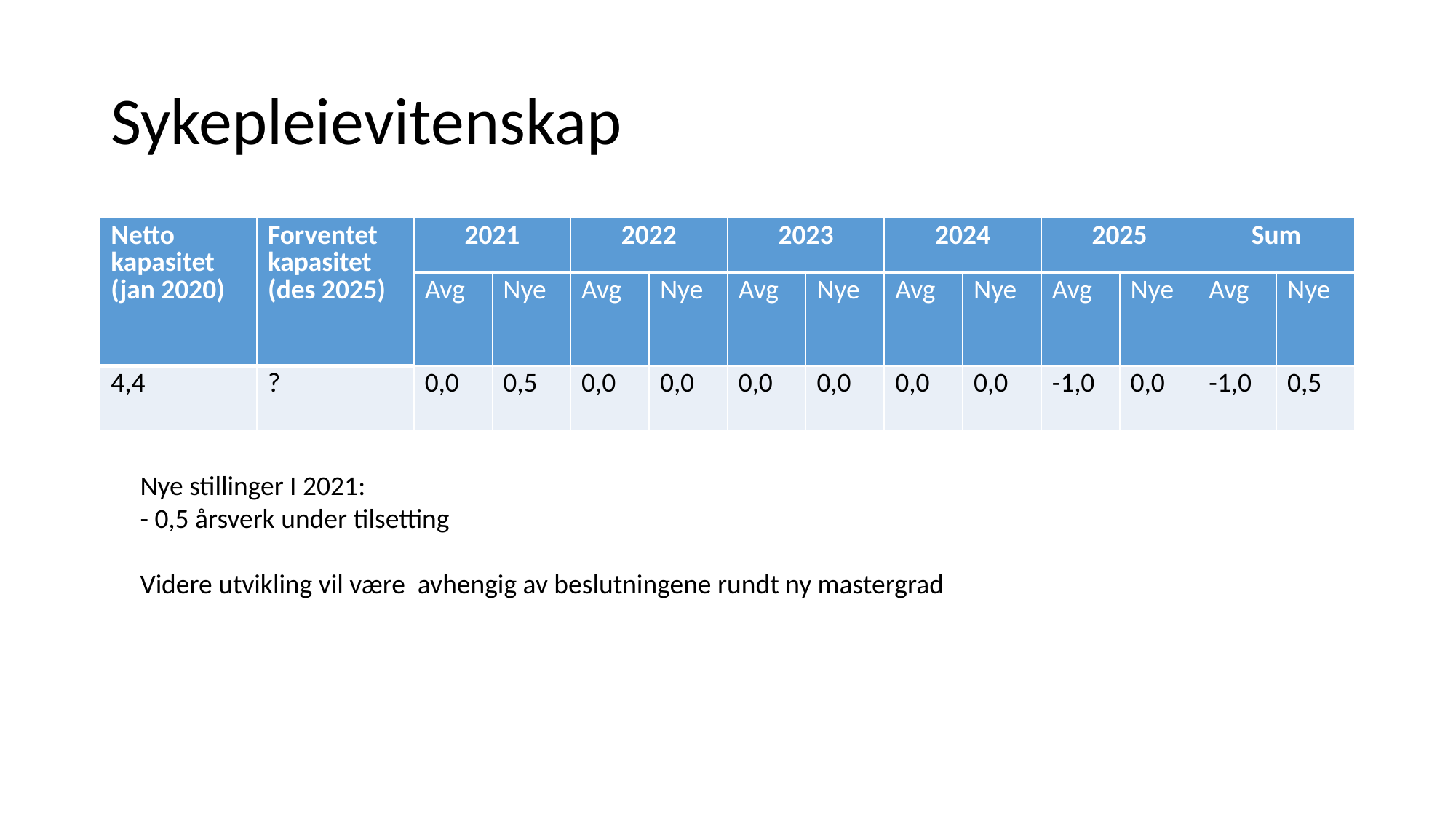

# Sykepleievitenskap
| Netto kapasitet (jan 2020) | Forventet kapasitet (des 2025) | 2021 |  | 2022 |  | 2023 |  | 2024 |  | 2025 |  | Sum |  |
| --- | --- | --- | --- | --- | --- | --- | --- | --- | --- | --- | --- | --- | --- |
|  |  | Avg | Nye | Avg | Nye | Avg | Nye | Avg | Nye | Avg | Nye | Avg | Nye |
| 4,4 | ? | 0,0 | 0,5 | 0,0 | 0,0 | 0,0 | 0,0 | 0,0 | 0,0 | -1,0 | 0,0 | -1,0 | 0,5 |
Nye stillinger I 2021:
- 0,5 årsverk under tilsetting

Videre utvikling vil være  avhengig av beslutningene rundt ny mastergrad